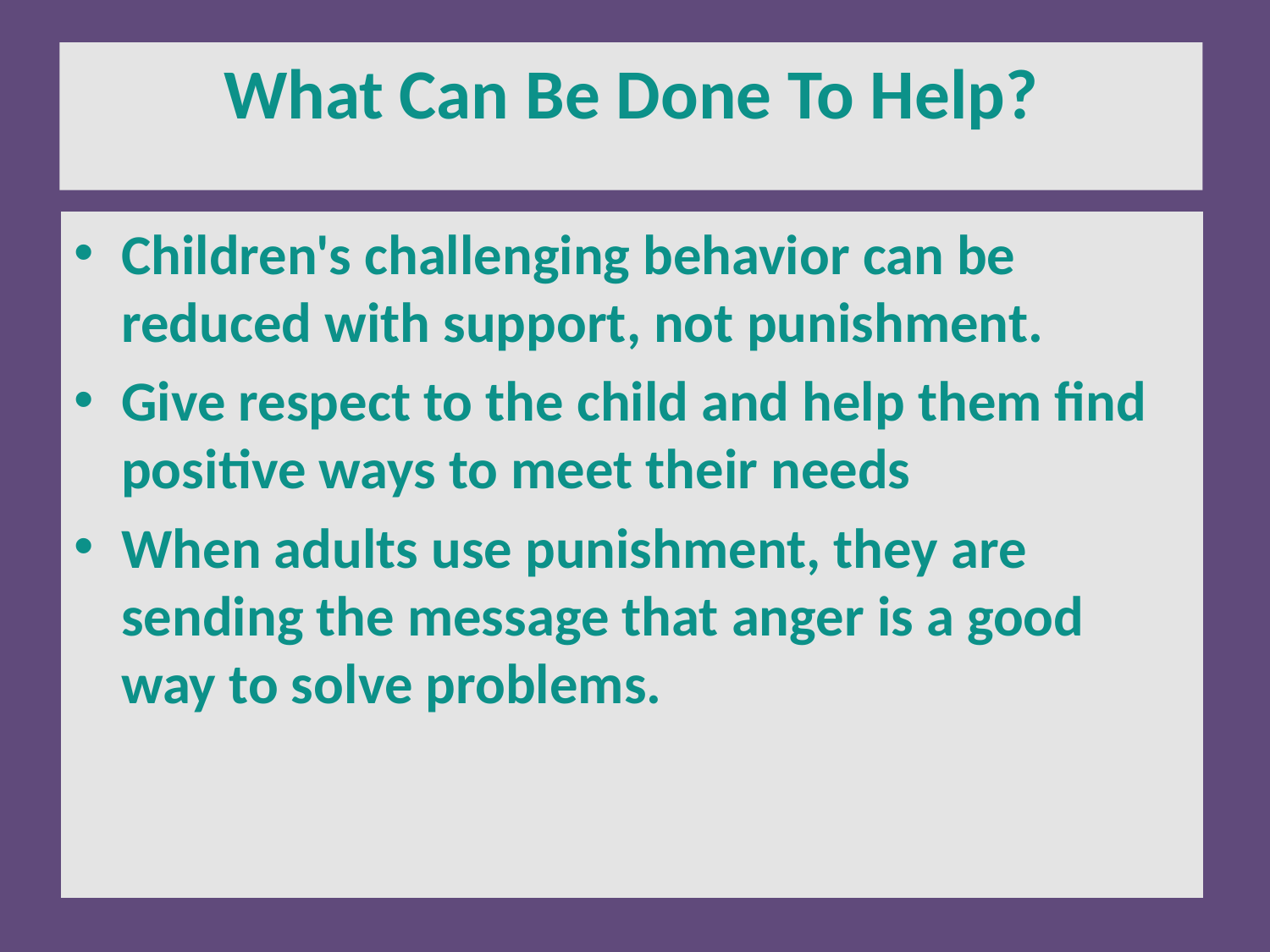

What Can Be Done To Help?

Children's challenging behavior can be reduced with support, not punishment.
Give respect to the child and help them find positive ways to meet their needs
When adults use punishment, they are sending the message that anger is a good way to solve problems.